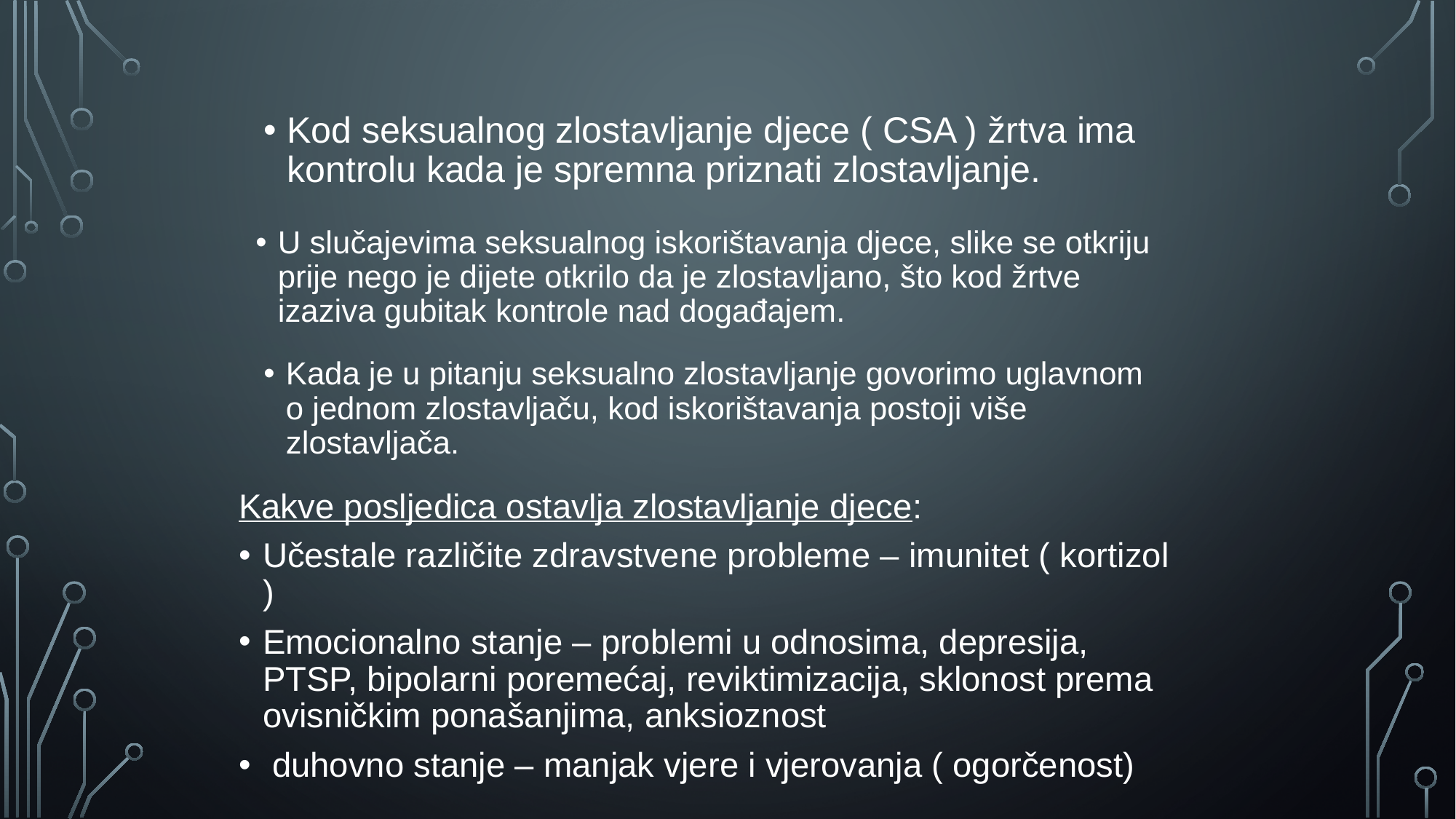

Kod seksualnog zlostavljanje djece ( CSA ) žrtva ima kontrolu kada je spremna priznati zlostavljanje.
U slučajevima seksualnog iskorištavanja djece, slike se otkriju prije nego je dijete otkrilo da je zlostavljano, što kod žrtve izaziva gubitak kontrole nad događajem.
Kada je u pitanju seksualno zlostavljanje govorimo uglavnom o jednom zlostavljaču, kod iskorištavanja postoji više zlostavljača.
Kakve posljedica ostavlja zlostavljanje djece:
Učestale različite zdravstvene probleme – imunitet ( kortizol )
Emocionalno stanje – problemi u odnosima, depresija, PTSP, bipolarni poremećaj, reviktimizacija, sklonost prema ovisničkim ponašanjima, anksioznost
 duhovno stanje – manjak vjere i vjerovanja ( ogorčenost)